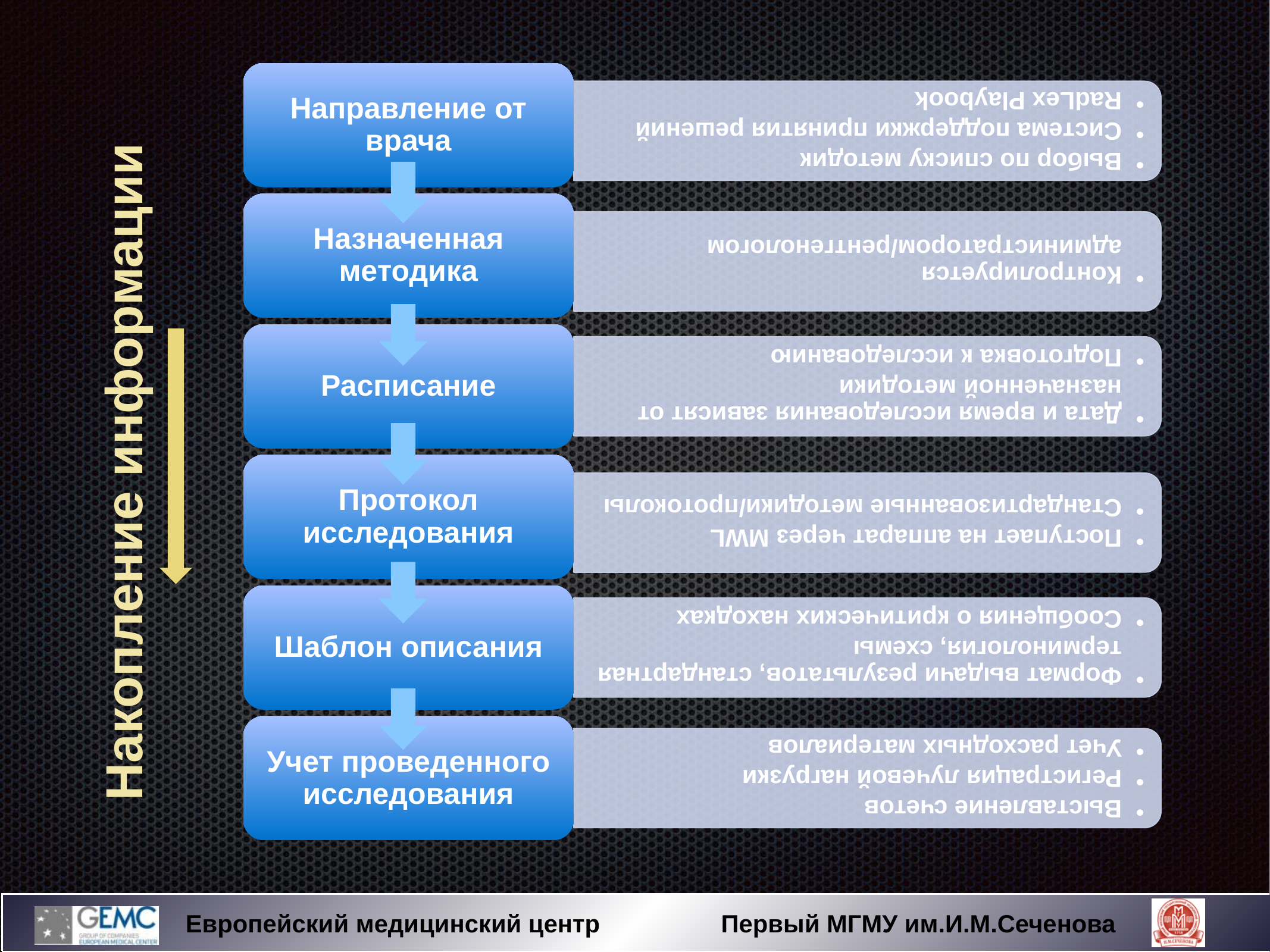

Выбор по списку методик
Система поддержки принятия решений
RadLex Playbook
Направление от врача
Контролируется администратором/рентгенологом
Назначенная методика
Дата и время исследования зависят от назначенной методики
Подготовка к исследованию
Расписание
Поступает на аппарат через MWL
Стандартизованные методики/протоколы
Протокол исследования
Формат выдачи результатов, стандартная терминология, схемы
Сообщения о критических находках
Шаблон описания
Выставление счетов
Регистрация лучевой нагрузки
Учет расходных материалов
Учет проведенного исследования

Накопление информации